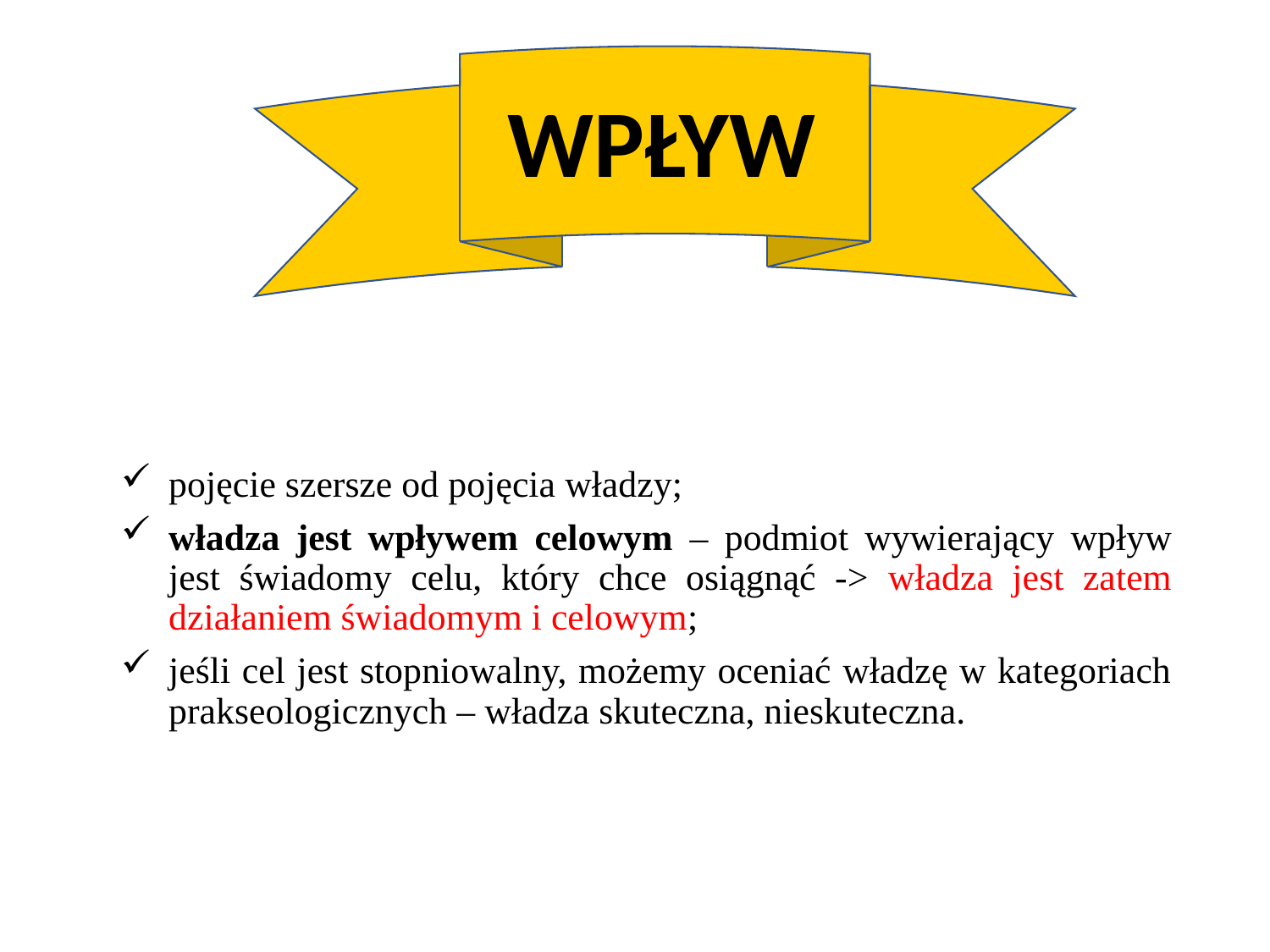

#
WPŁYW

pojęcie szersze od pojęcia władzy;
władza jest wpływem celowym – podmiot wywierający wpływ jest świadomy celu, który chce osiągnąć -> władza jest zatem działaniem świadomym i celowym;
jeśli cel jest stopniowalny, możemy oceniać władzę w kategoriach prakseologicznych – władza skuteczna, nieskuteczna.